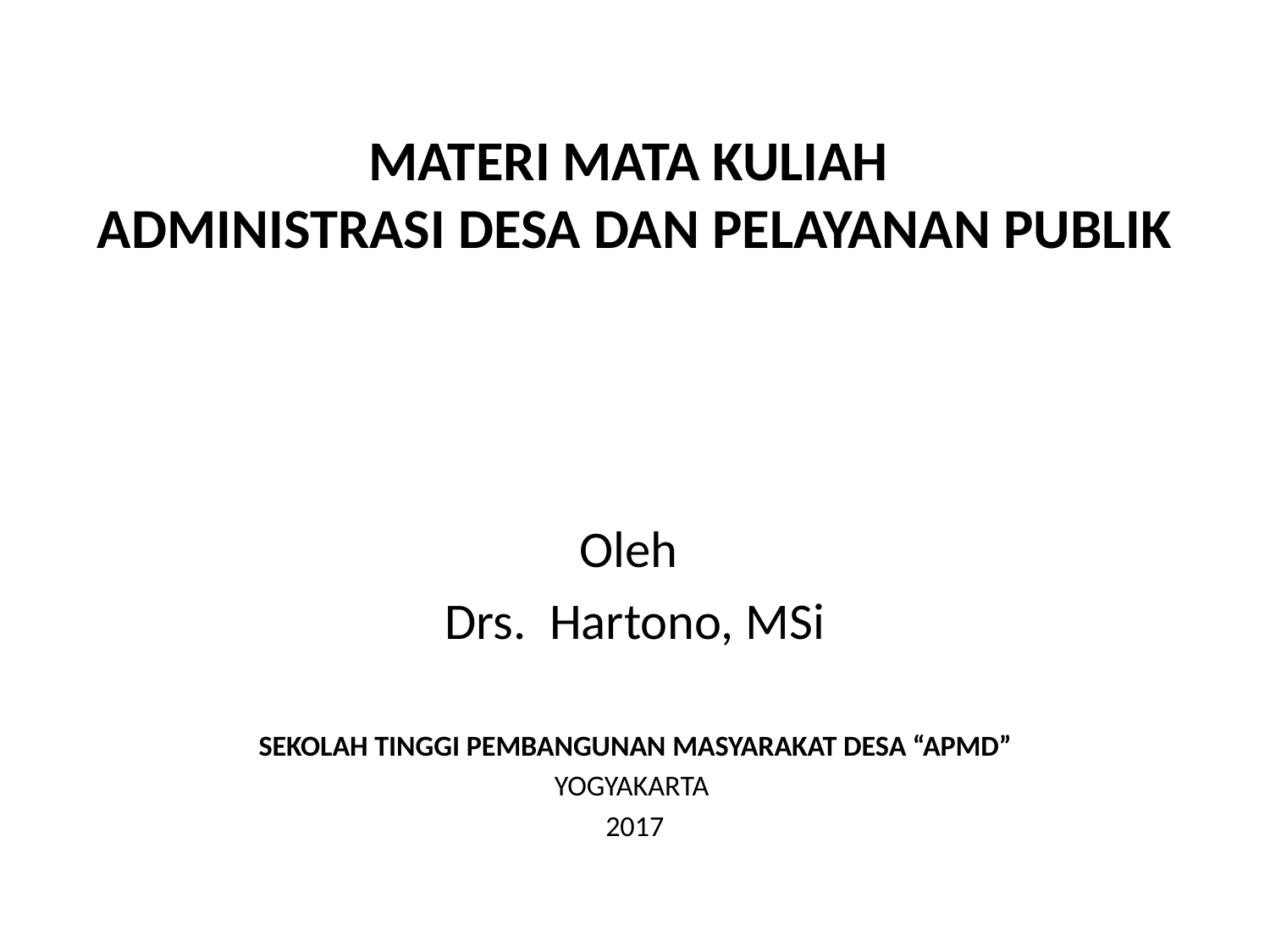

# MATERI MATA KULIAH ADMINISTRASI DESA DAN PELAYANAN PUBLIK

Oleh
Drs.  Hartono, MSi

SEKOLAH TINGGI PEMBANGUNAN MASYARAKAT DESA “APMD”
YOGYAKARTA
2017